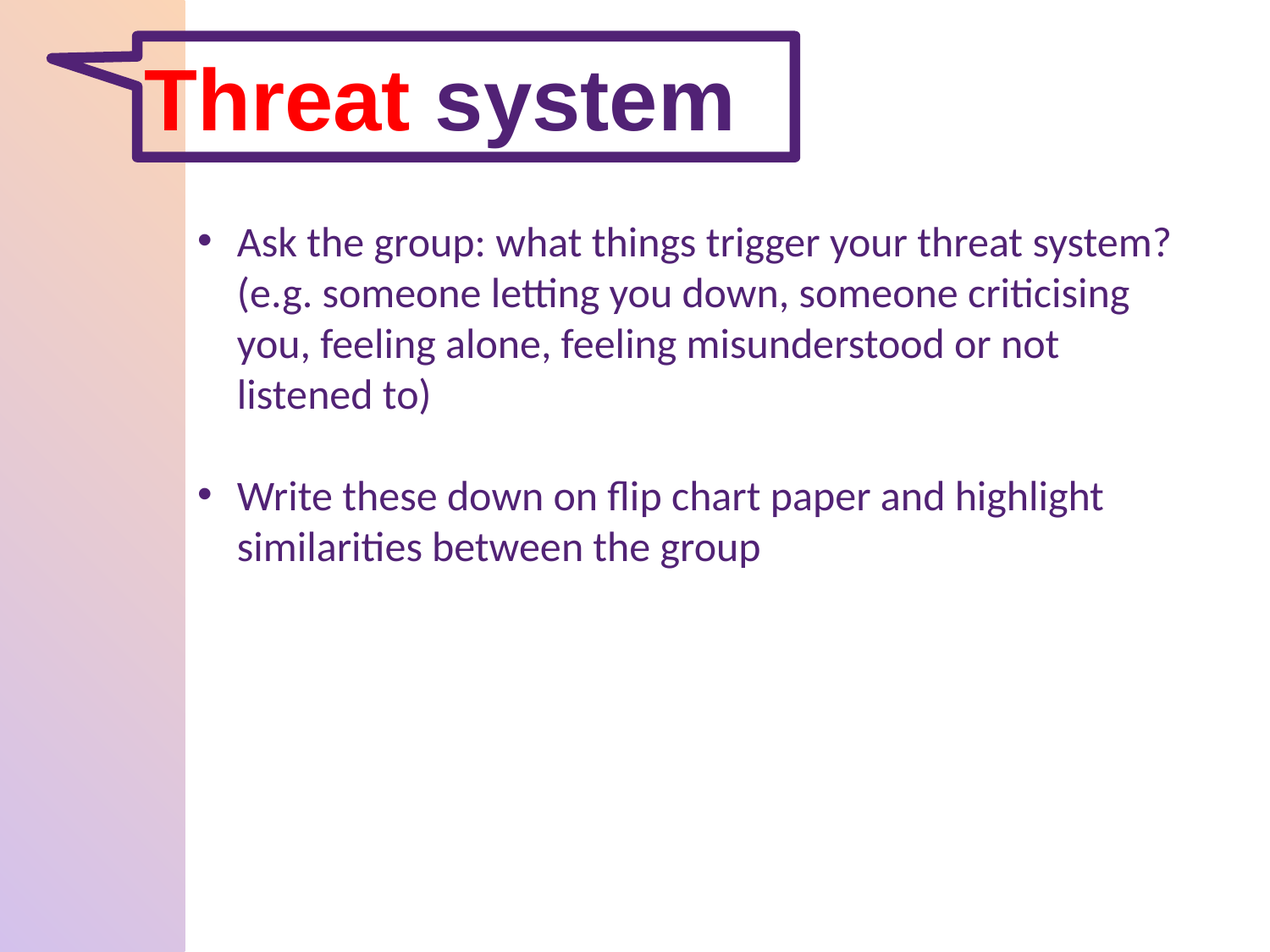

Threat system
Ask the group: what things trigger your threat system? (e.g. someone letting you down, someone criticising you, feeling alone, feeling misunderstood or not listened to)

Write these down on flip chart paper and highlight similarities between the group